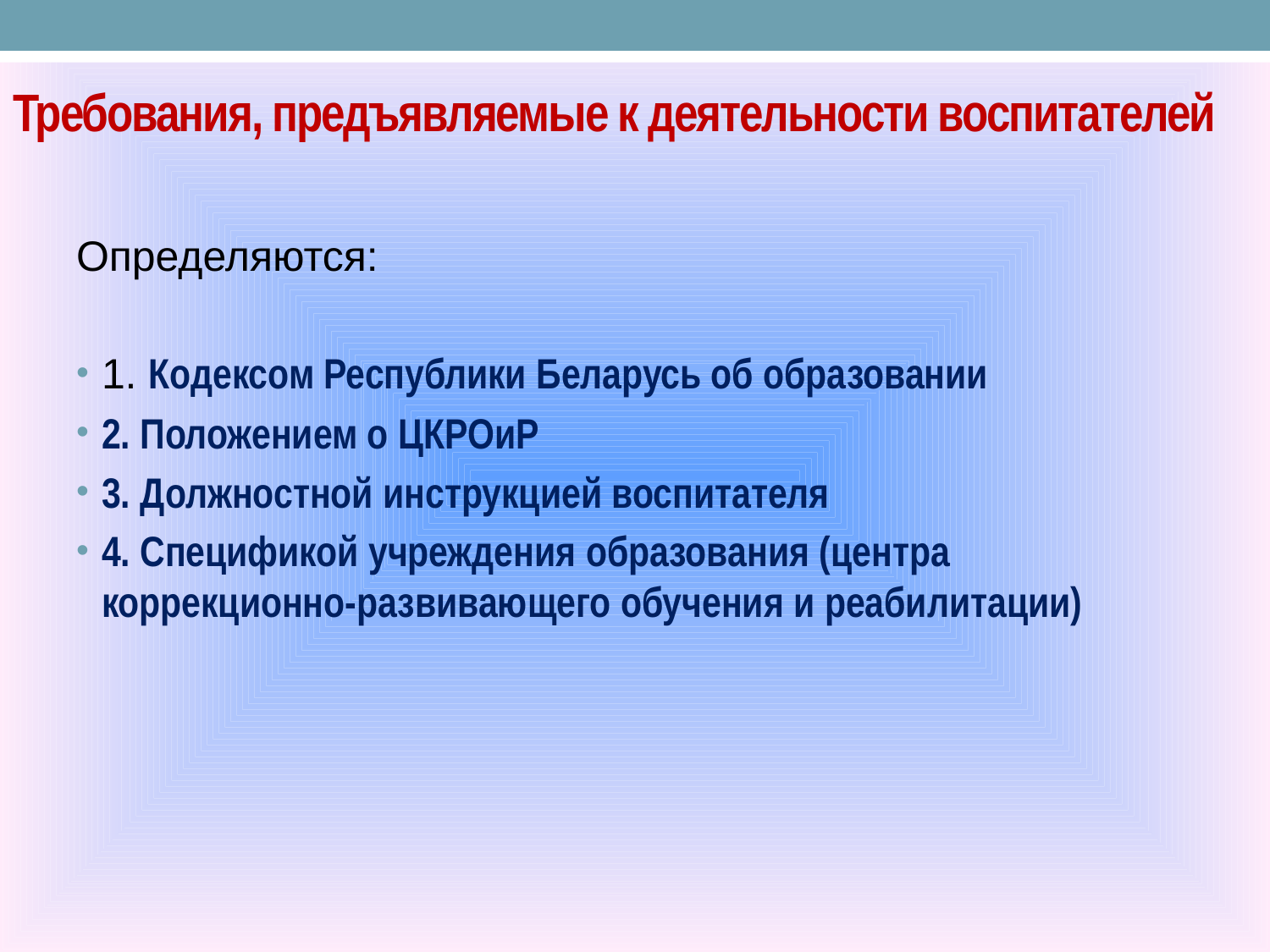

# Требования, предъявляемые к деятельности воспитателей
Определяются:

1. Кодексом Республики Беларусь об образовании
2. Положением о ЦКРОиР
3. Должностной инструкцией воспитателя
4. Спецификой учреждения образования (центра коррекционно-развивающего обучения и реабилитации)